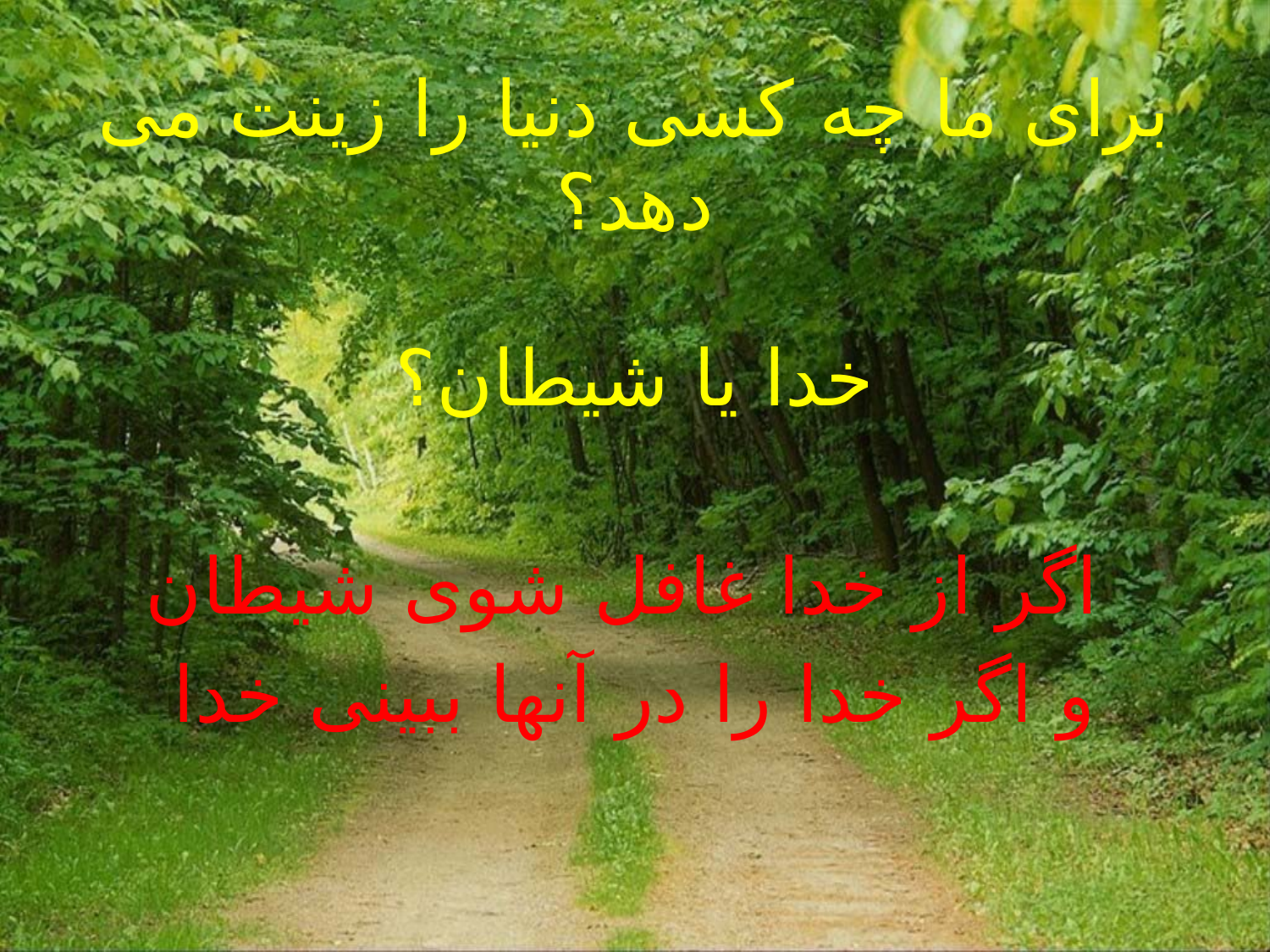

# برای ما چه کسی دنیا را زینت می دهد؟

خدا یا شیطان؟

اگر از خدا غافل شوی شیطان
و اگر خدا را در آنها ببینی خدا